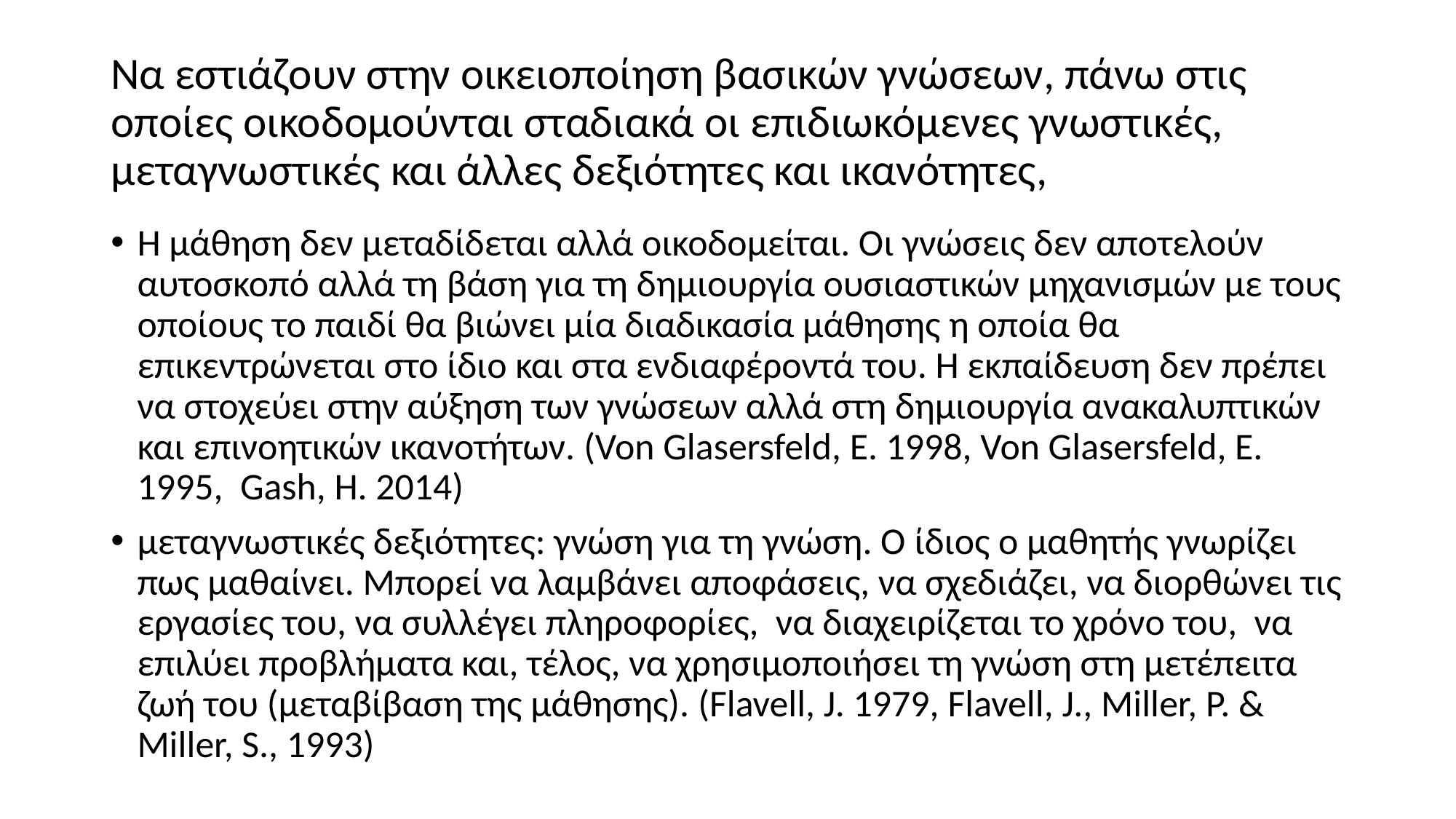

# Να εστιάζουν στην οικειοποίηση βασικών γνώσεων, πάνω στις οποίες οικοδομούνται σταδιακά οι επιδιωκόμενες γνωστικές, μεταγνωστικές και άλλες δεξιότητες και ικανότητες,
Η μάθηση δεν μεταδίδεται αλλά οικοδομείται. Οι γνώσεις δεν αποτελούν αυτοσκοπό αλλά τη βάση για τη δημιουργία ουσιαστικών μηχανισμών με τους οποίους το παιδί θα βιώνει μία διαδικασία μάθησης η οποία θα επικεντρώνεται στο ίδιο και στα ενδιαφέροντά του. Η εκπαίδευση δεν πρέπει να στοχεύει στην αύξηση των γνώσεων αλλά στη δημιουργία ανακαλυπτικών και επινοητικών ικανοτήτων. (Von Glasersfeld, E. 1998, Von Glasersfeld, E. 1995,  Gash, H. 2014)
μεταγνωστικές δεξιότητες: γνώση για τη γνώση. Ο ίδιος ο μαθητής γνωρίζει πως μαθαίνει. Μπορεί να λαμβάνει αποφάσεις, να σχεδιάζει, να διορθώνει τις εργασίες του, να συλλέγει πληροφορίες,  να διαχειρίζεται το χρόνο του,  να επιλύει προβλήματα και, τέλος, να χρησιμοποιήσει τη γνώση στη μετέπειτα ζωή του (μεταβίβαση της μάθησης). (Flavell, J. 1979, Flavell, J., Miller, P. & Miller, S., 1993)